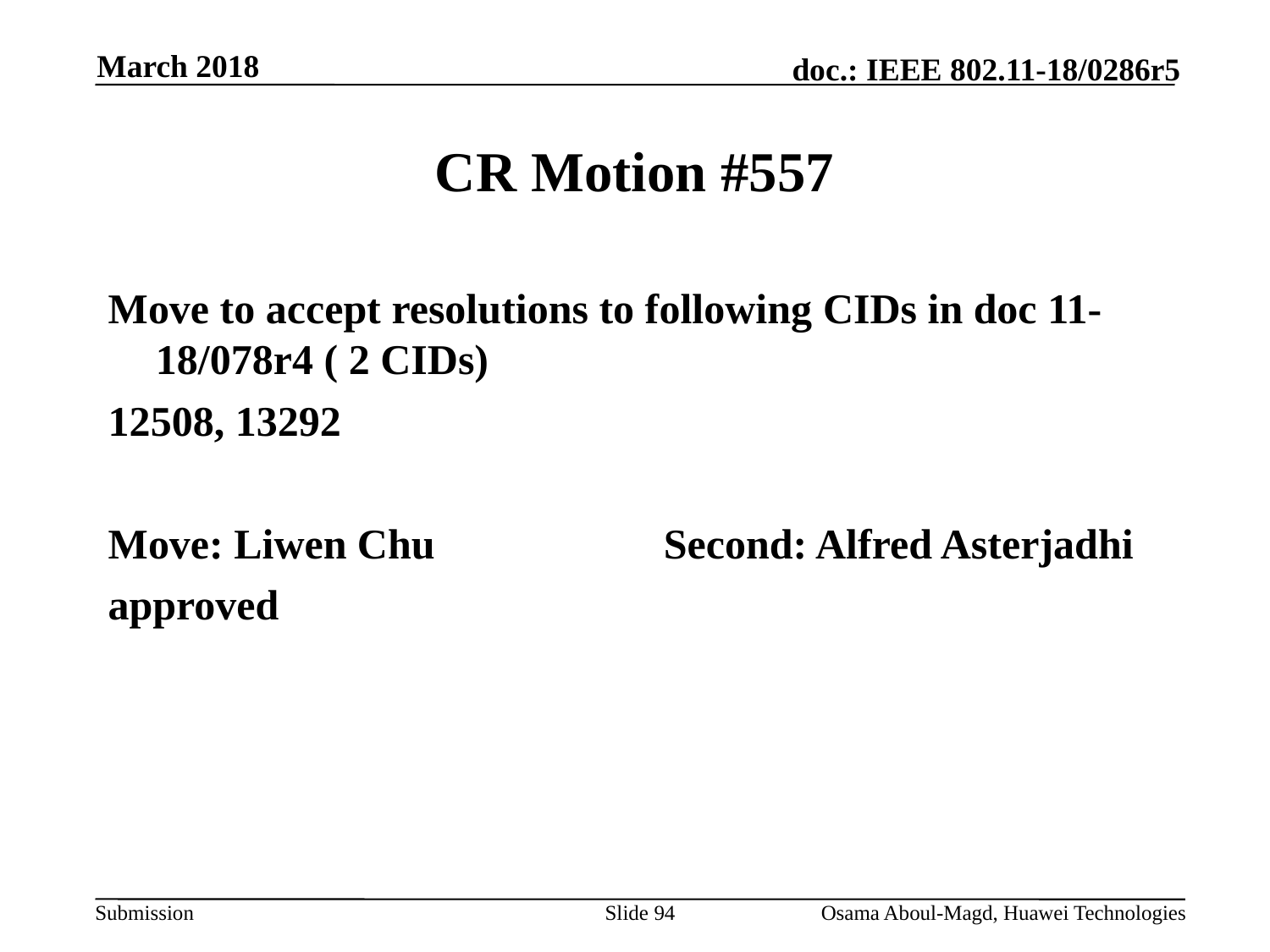

March 2018
# CR Motion #557
Move to accept resolutions to following CIDs in doc 11-18/078r4 ( 2 CIDs)
12508, 13292

Move: Liwen Chu		Second: Alfred Asterjadhi
approved
Slide 94
Osama Aboul-Magd, Huawei Technologies